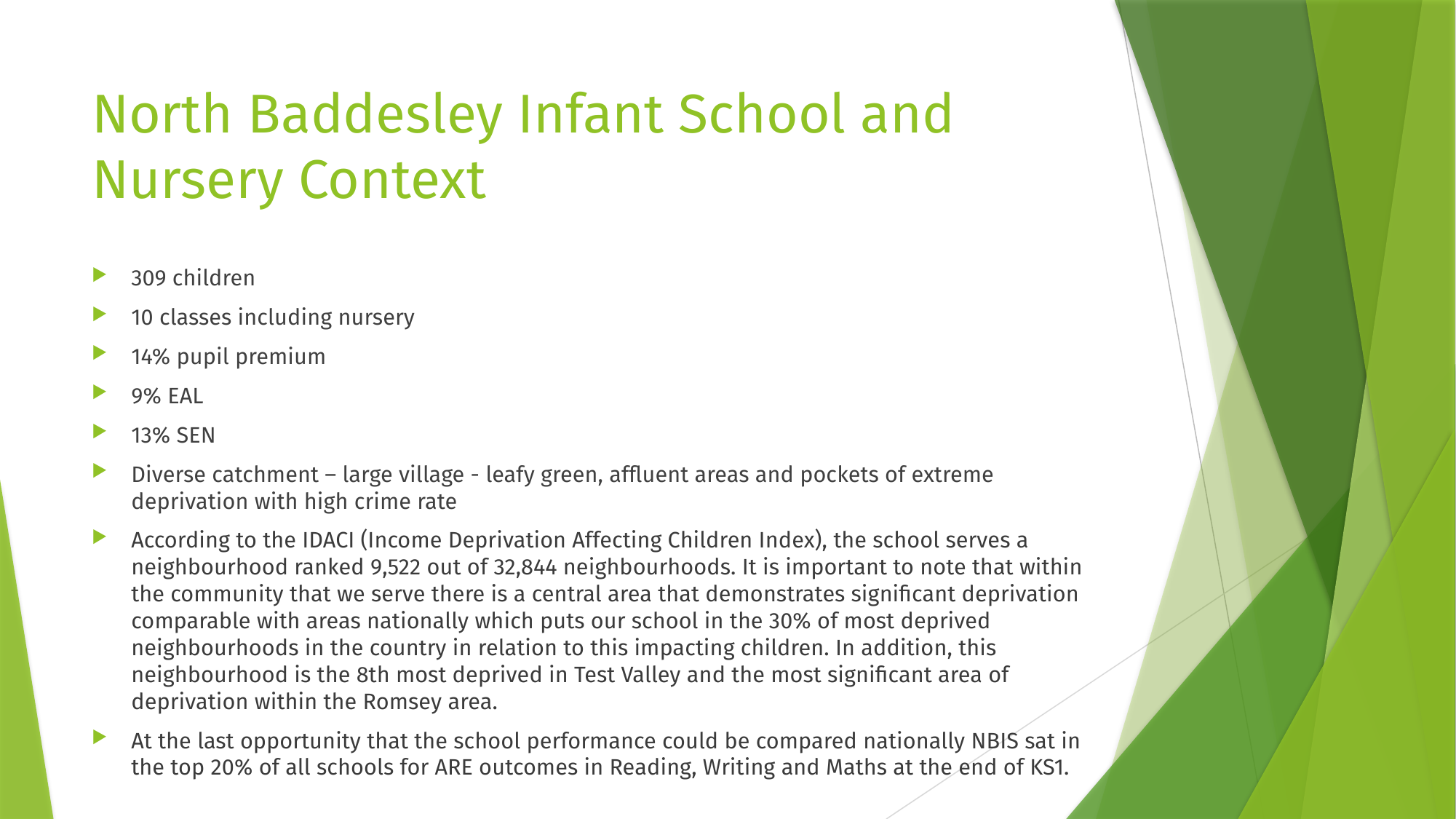

# North Baddesley Infant School and Nursery Context
309 children
10 classes including nursery
14% pupil premium
9% EAL
13% SEN
Diverse catchment – large village - leafy green, affluent areas and pockets of extreme deprivation with high crime rate
According to the IDACI (Income Deprivation Affecting Children Index), the school serves a neighbourhood ranked 9,522 out of 32,844 neighbourhoods. It is important to note that within the community that we serve there is a central area that demonstrates significant deprivation comparable with areas nationally which puts our school in the 30% of most deprived neighbourhoods in the country in relation to this impacting children. In addition, this neighbourhood is the 8th most deprived in Test Valley and the most significant area of deprivation within the Romsey area.
At the last opportunity that the school performance could be compared nationally NBIS sat in the top 20% of all schools for ARE outcomes in Reading, Writing and Maths at the end of KS1.